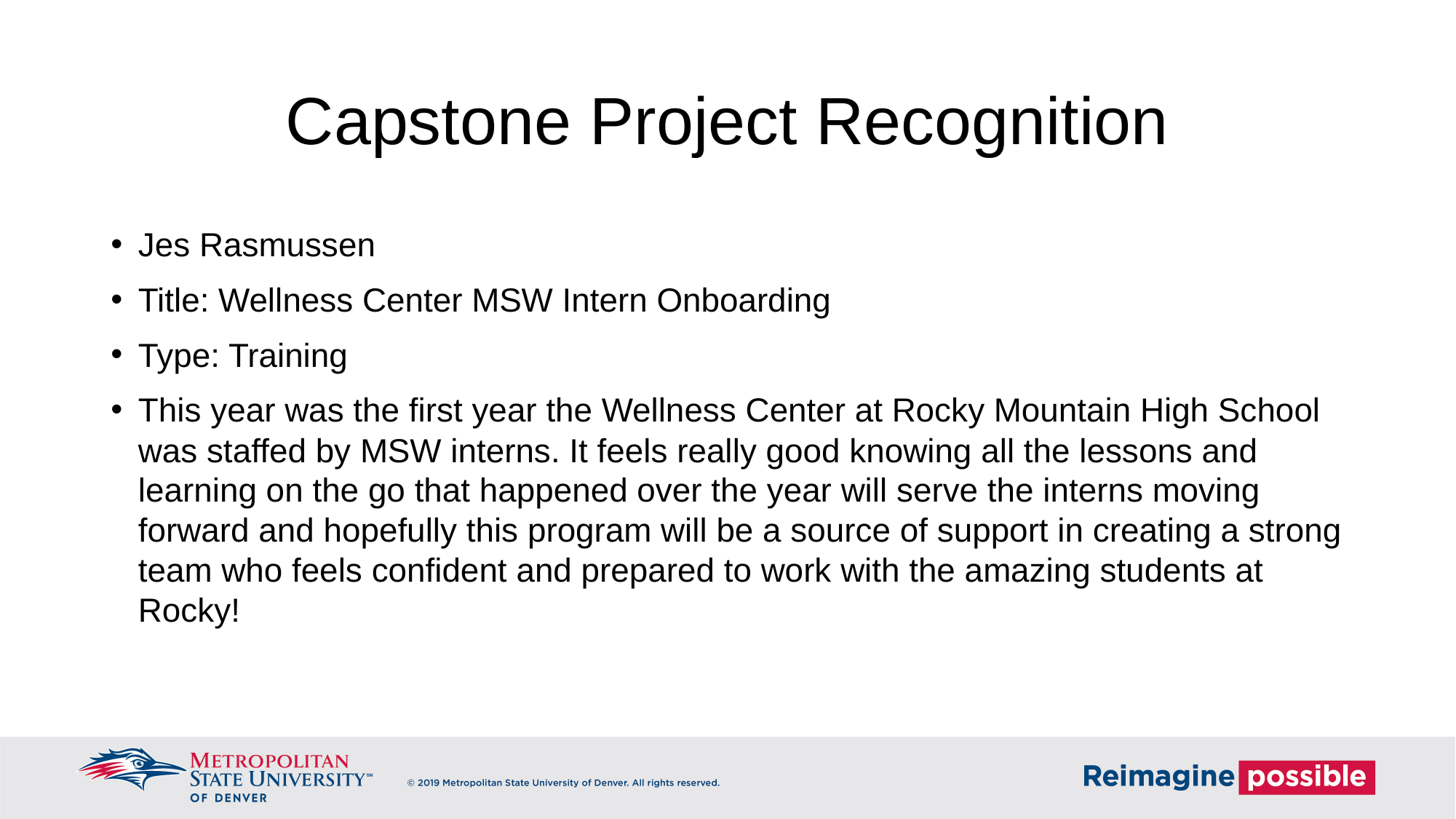

# Capstone Project Recognition
Jes Rasmussen
Title: Wellness Center MSW Intern Onboarding
Type: Training
This year was the first year the Wellness Center at Rocky Mountain High School was staffed by MSW interns. It feels really good knowing all the lessons and learning on the go that happened over the year will serve the interns moving forward and hopefully this program will be a source of support in creating a strong team who feels confident and prepared to work with the amazing students at Rocky!